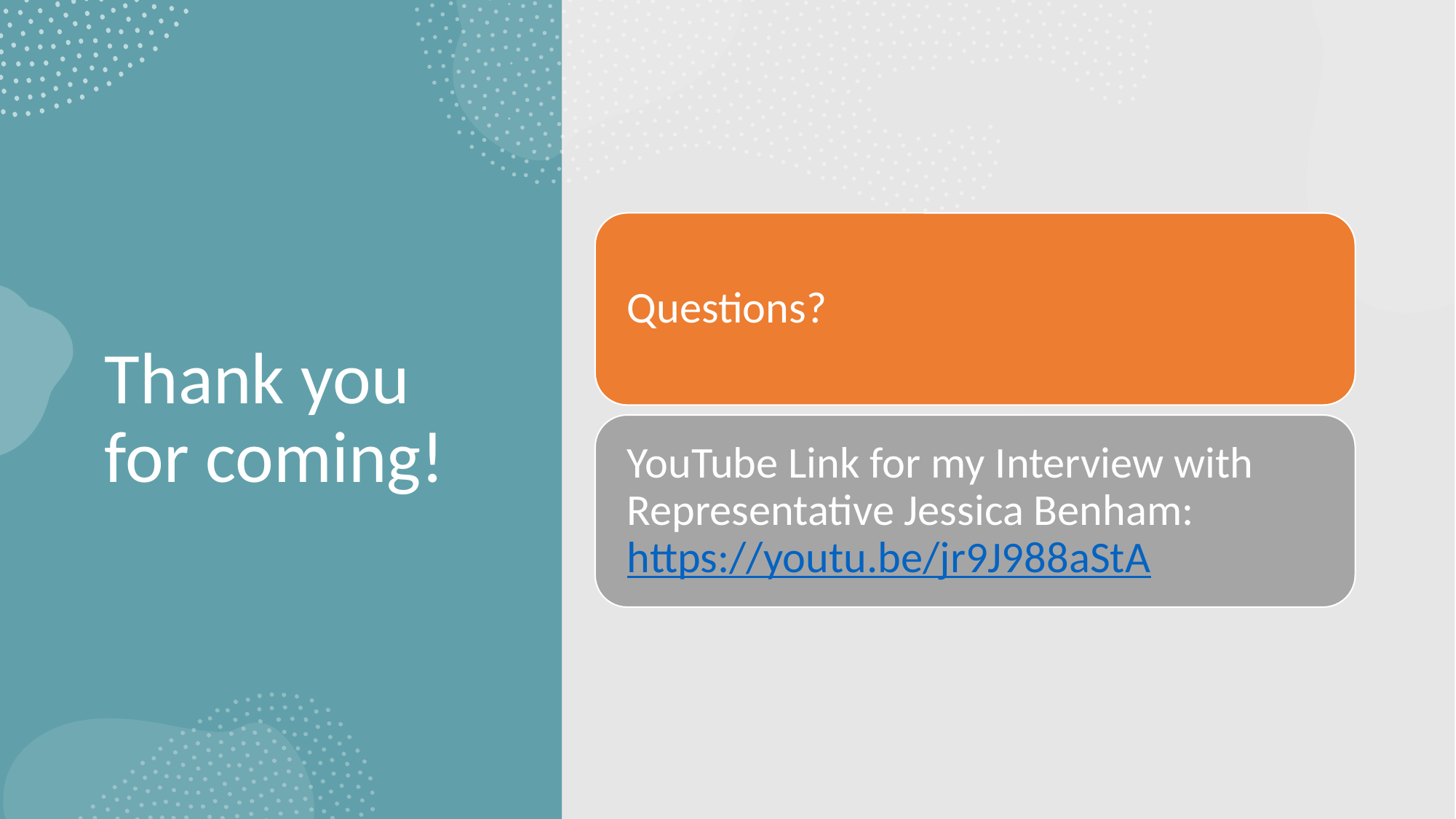

Questions?
YouTube Link for my Interview with Representative Jessica Benham: https://youtu.be/jr9J988aStA
# Thank you for coming!